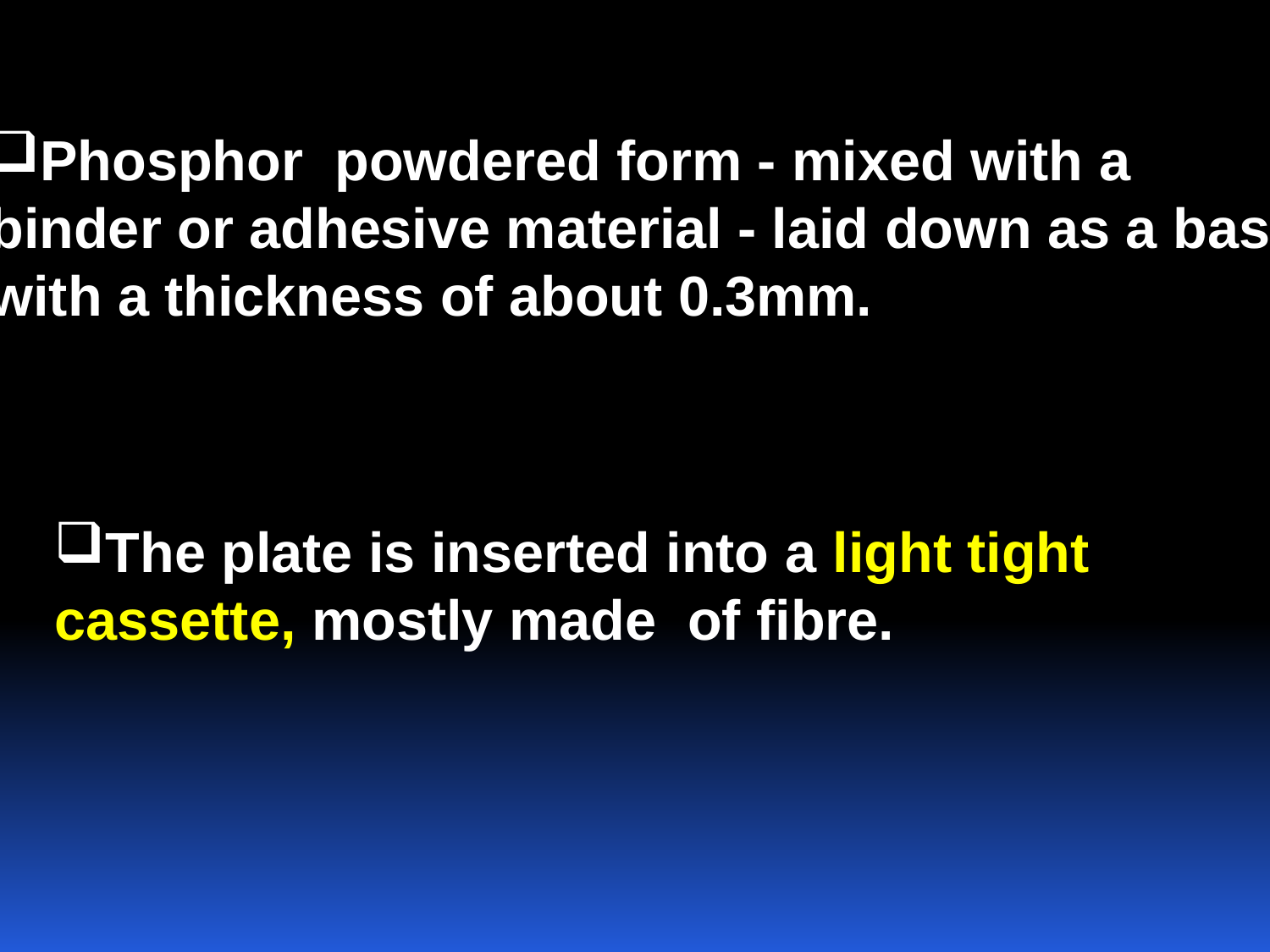

Phosphor  powdered form - mixed with a
binder or adhesive material - laid down as a base
with a thickness of about 0.3mm.

The plate is inserted into a light tight cassette, mostly made  of fibre.